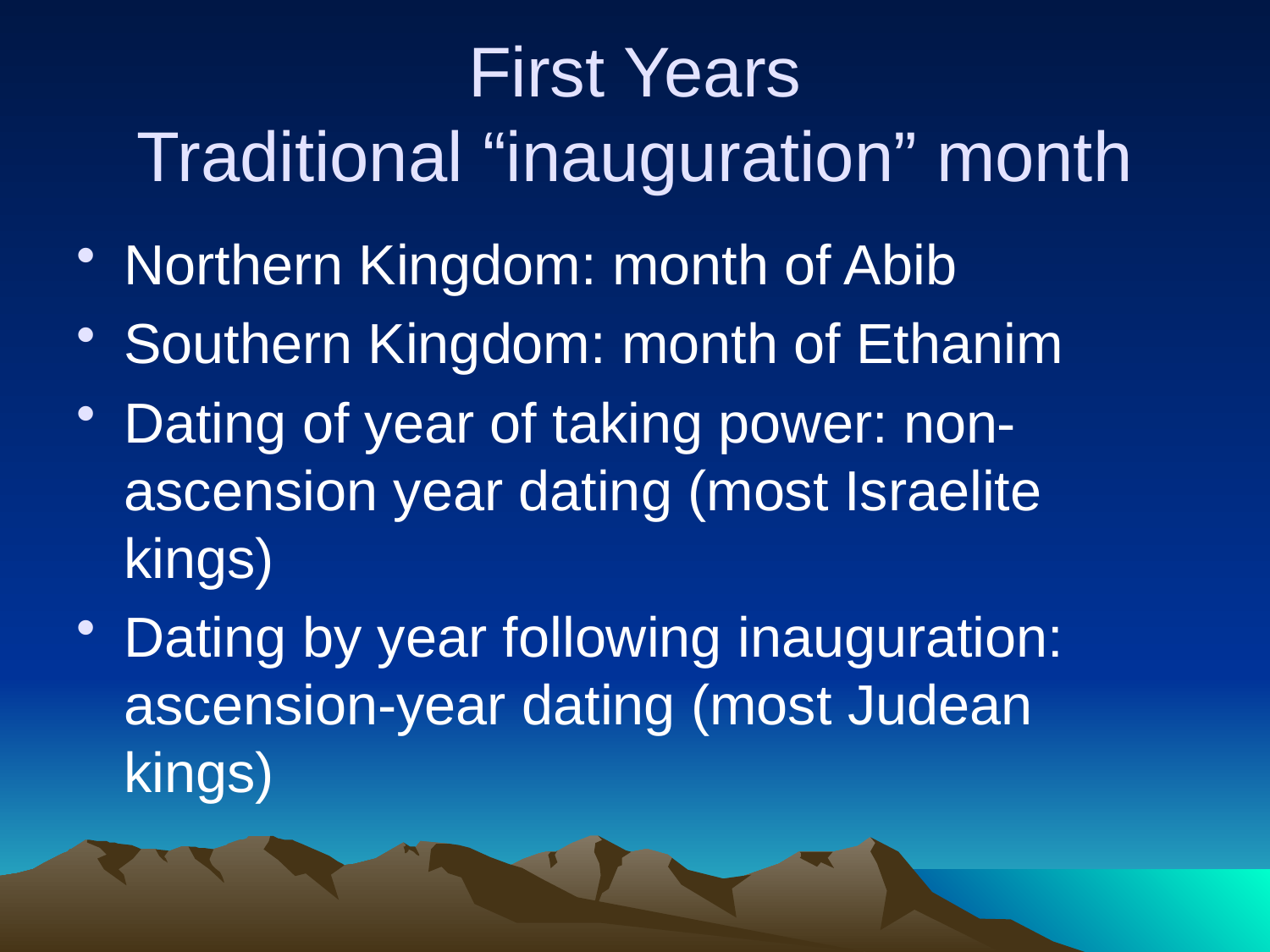

# First Years Traditional “inauguration” month
Northern Kingdom: month of Abib
Southern Kingdom: month of Ethanim
Dating of year of taking power: non-ascension year dating (most Israelite kings)
Dating by year following inauguration: ascension-year dating (most Judean kings)